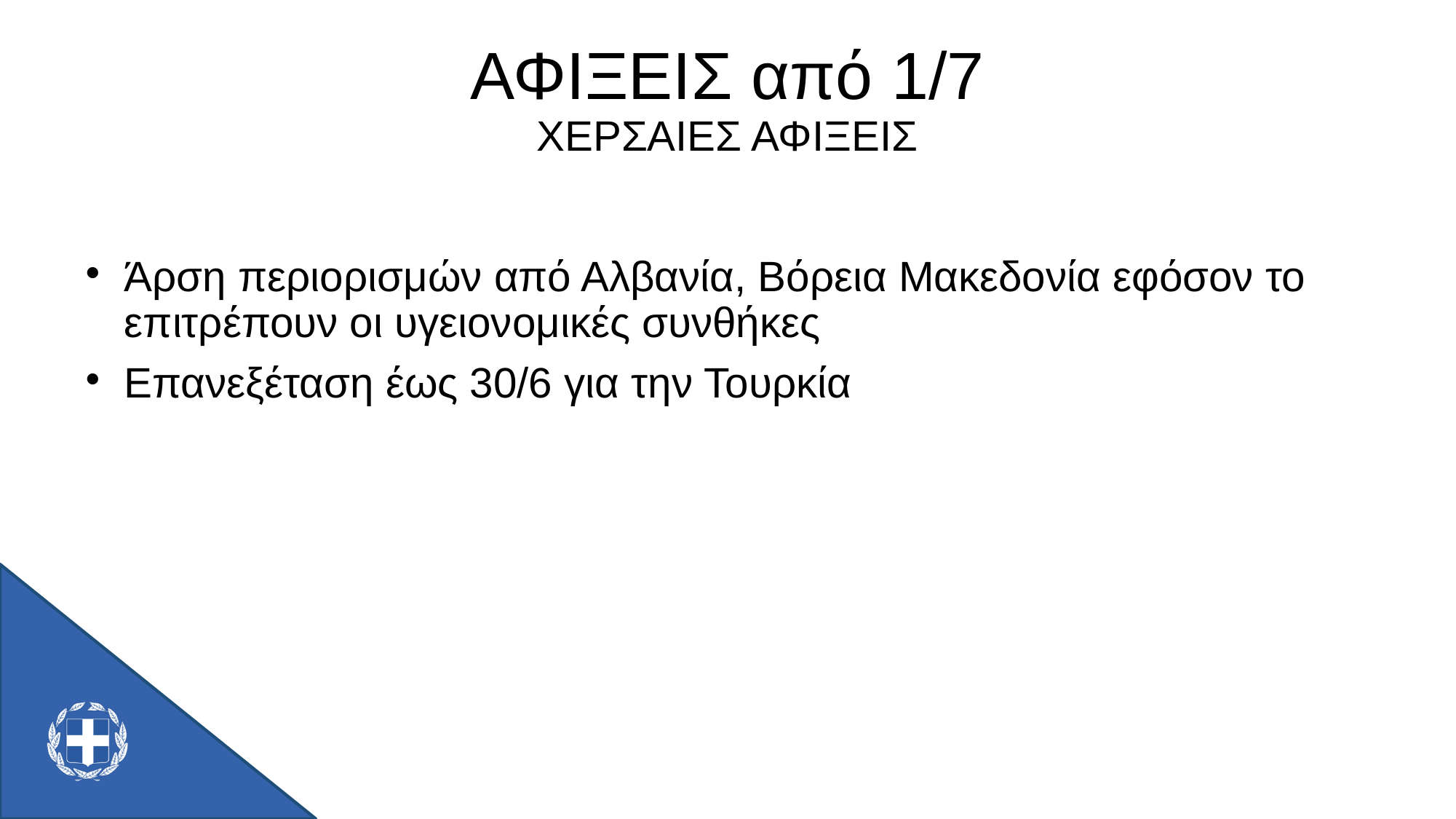

ΑΦΙΞΕΙΣ από 1/7
ΧΕΡΣΑΙΕΣ ΑΦΙΞΕΙΣ
Άρση περιορισμών από Αλβανία, Βόρεια Μακεδονία εφόσον το επιτρέπουν οι υγειονομικές συνθήκες
Επανεξέταση έως 30/6 για την Τουρκία